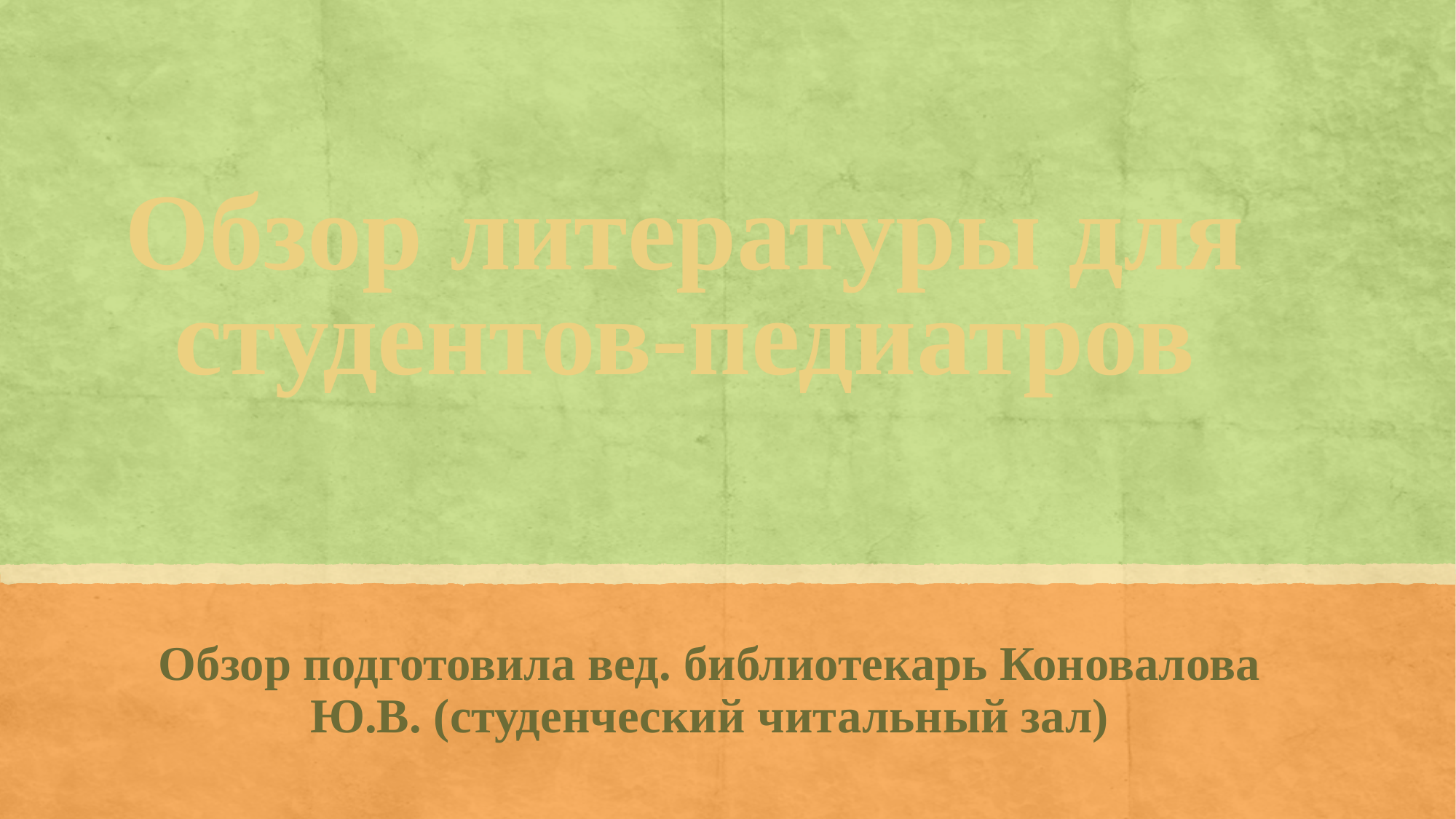

# Обзор литературы для студентов-педиатров
Обзор подготовила вед. библиотекарь Коновалова Ю.В. (студенческий читальный зал)